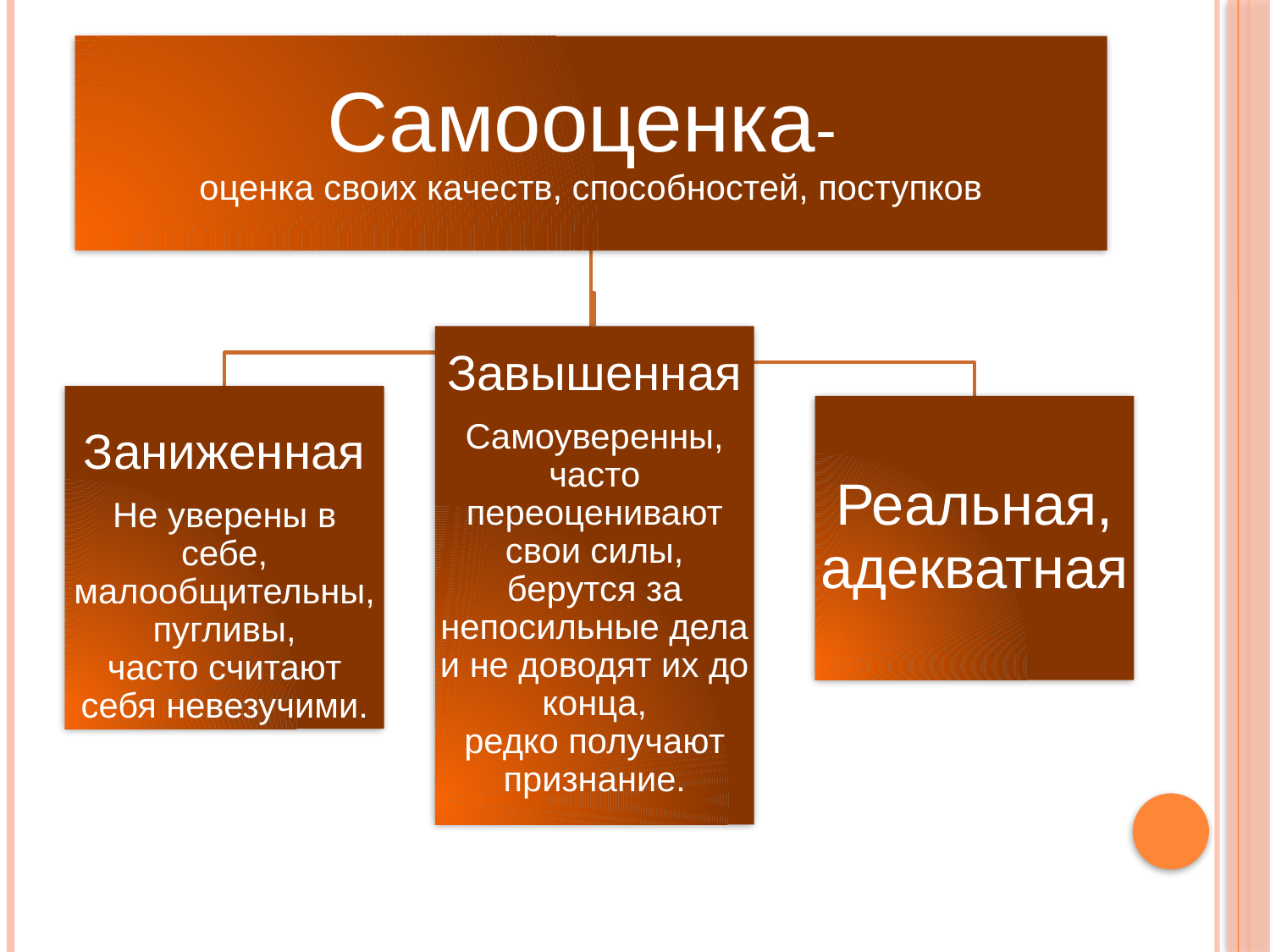

Самооценка-
оценка своих качеств, способностей, поступков

Заниженная
Не уверены в себе,
малообщительны,
пугливы,
часто считают себя невезучими.

Завышенная
Самоуверенны,
часто переоценивают свои силы,
берутся за непосильные дела и не доводят их до конца,
редко получают признание.
Реальная, адекватная
#